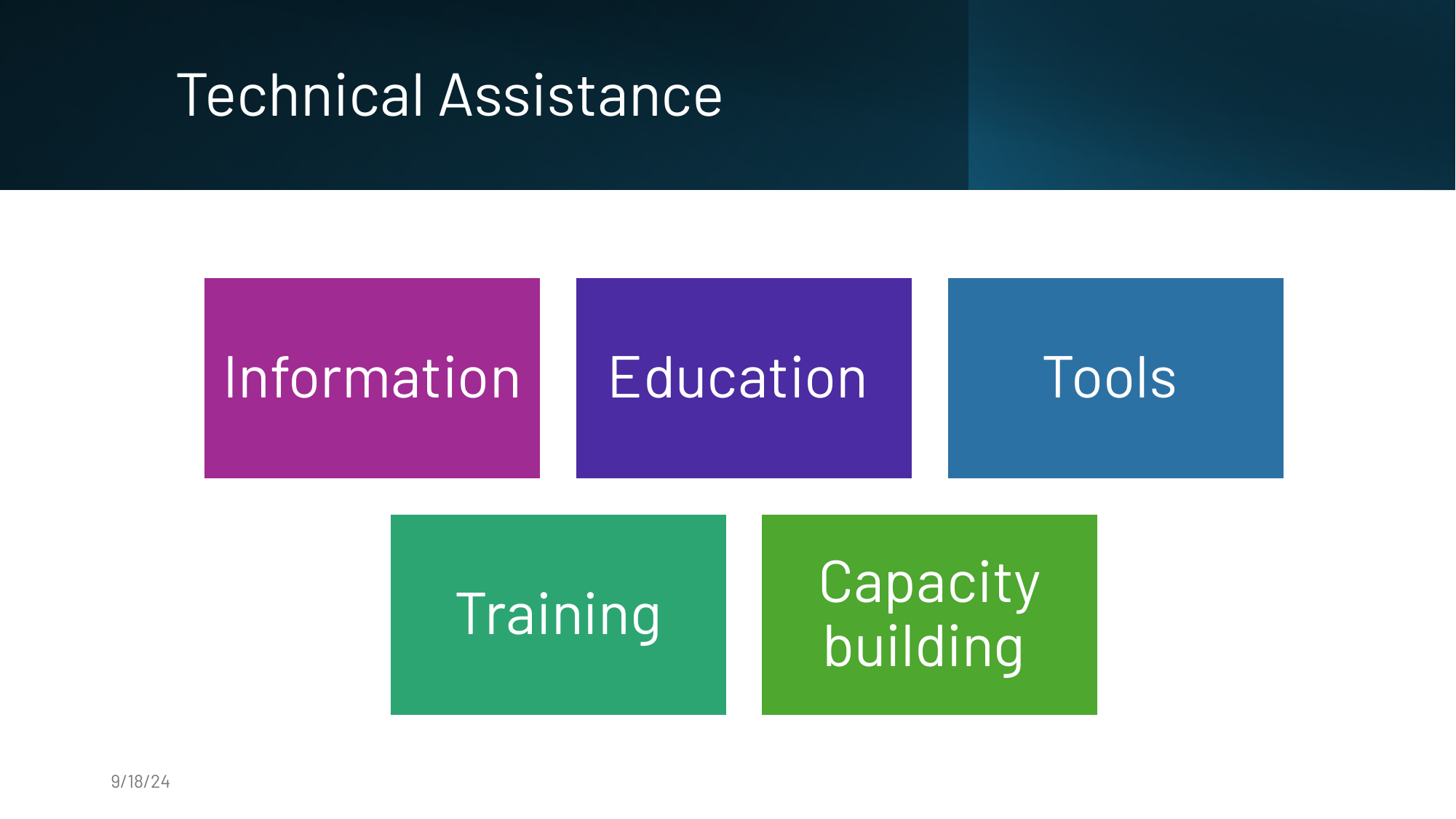

# Technical Assistance
Information
Education
Tools
Training
Capacity building
9/18/24
Collaboration Options, Tom Peterson
10